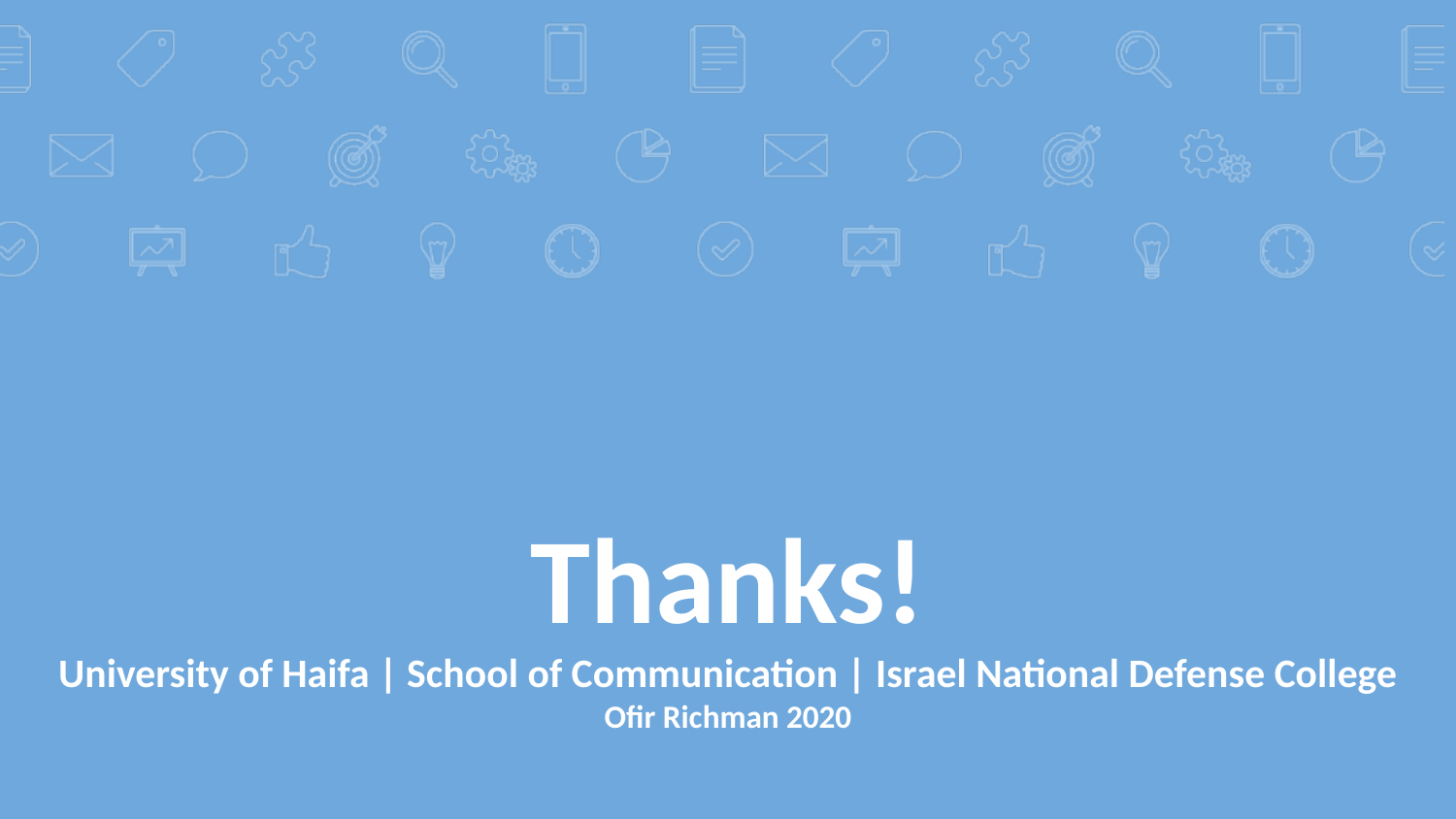

# Thanks! University of Haifa | School of Communication | Israel National Defense College Ofir Richman 2020